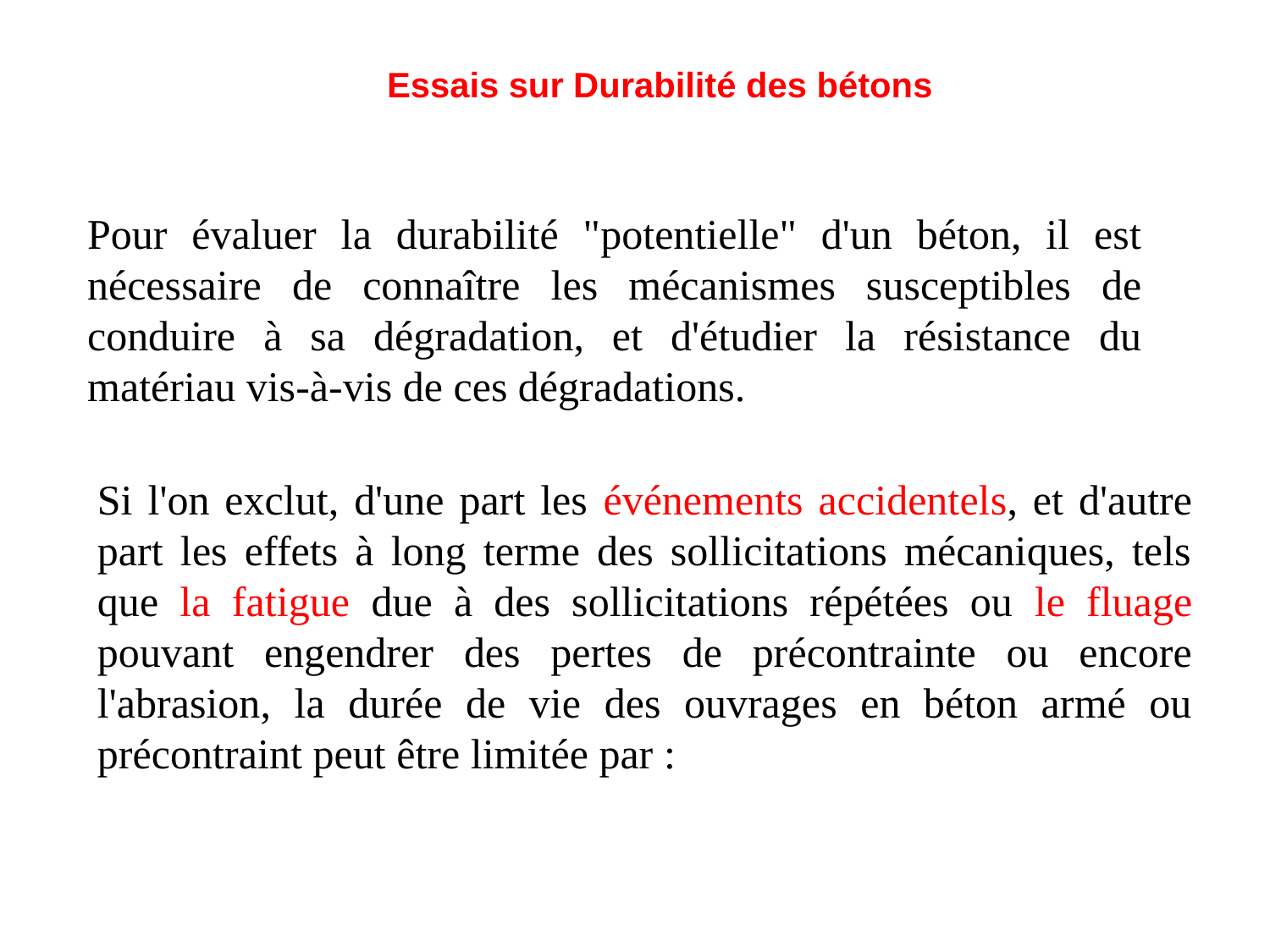

Essais sur Durabilité des bétons
Pour évaluer la durabilité "potentielle" d'un béton, il est nécessaire de connaître les mécanismes susceptibles de conduire à sa dégradation, et d'étudier la résistance du matériau vis-à-vis de ces dégradations.
Si l'on exclut, d'une part les événements accidentels, et d'autre part les effets à long terme des sollicitations mécaniques, tels que la fatigue due à des sollicitations répétées ou le fluage pouvant engendrer des pertes de précontrainte ou encore l'abrasion, la durée de vie des ouvrages en béton armé ou précontraint peut être limitée par :